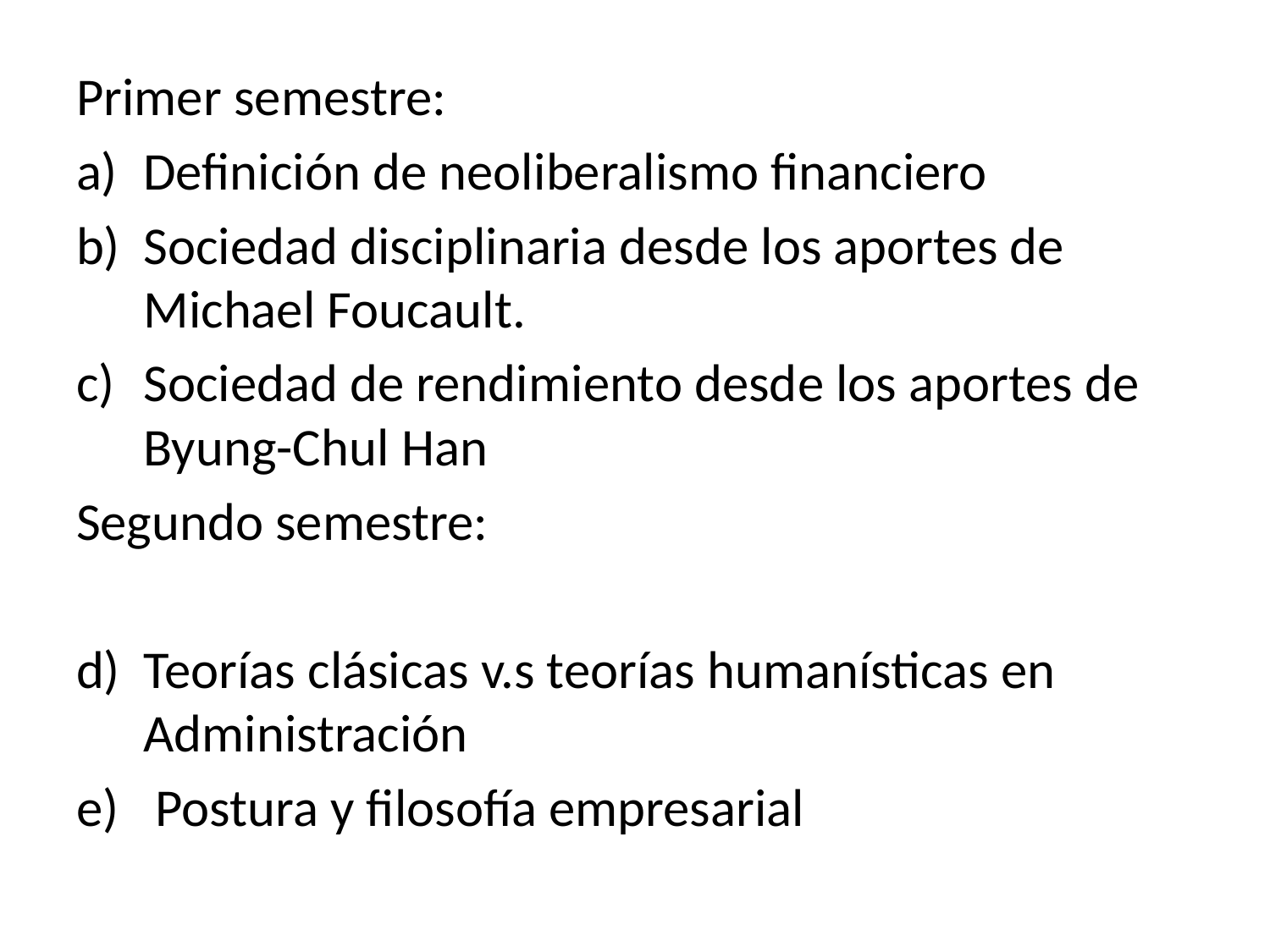

Primer semestre:
Definición de neoliberalismo financiero
Sociedad disciplinaria desde los aportes de Michael Foucault.
Sociedad de rendimiento desde los aportes de Byung-Chul Han
Segundo semestre:

Teorías clásicas v.s teorías humanísticas en Administración
 Postura y filosofía empresarial